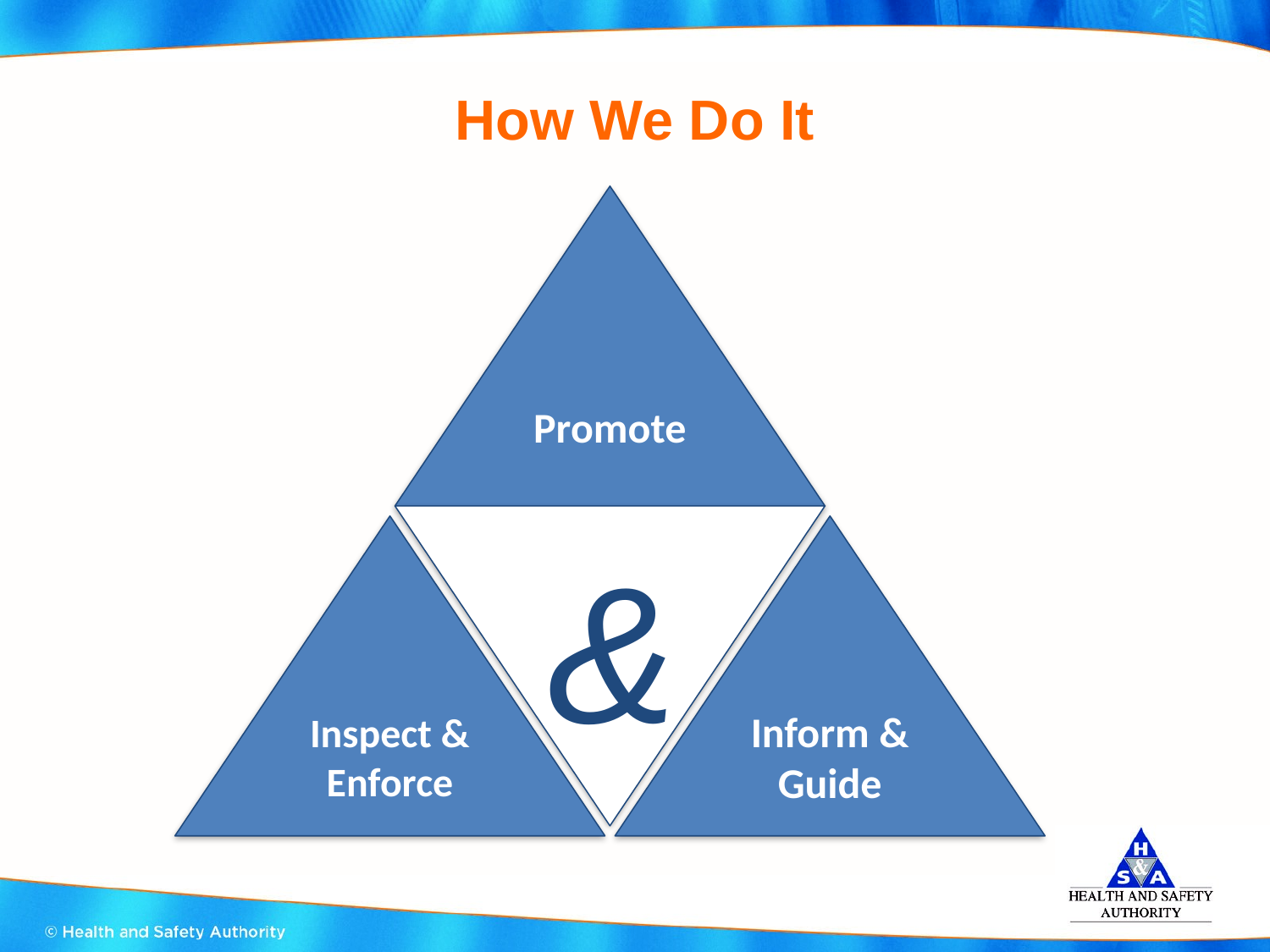

# How We Do It
Promote

Inspect & Enforce
Inform & Guide
&